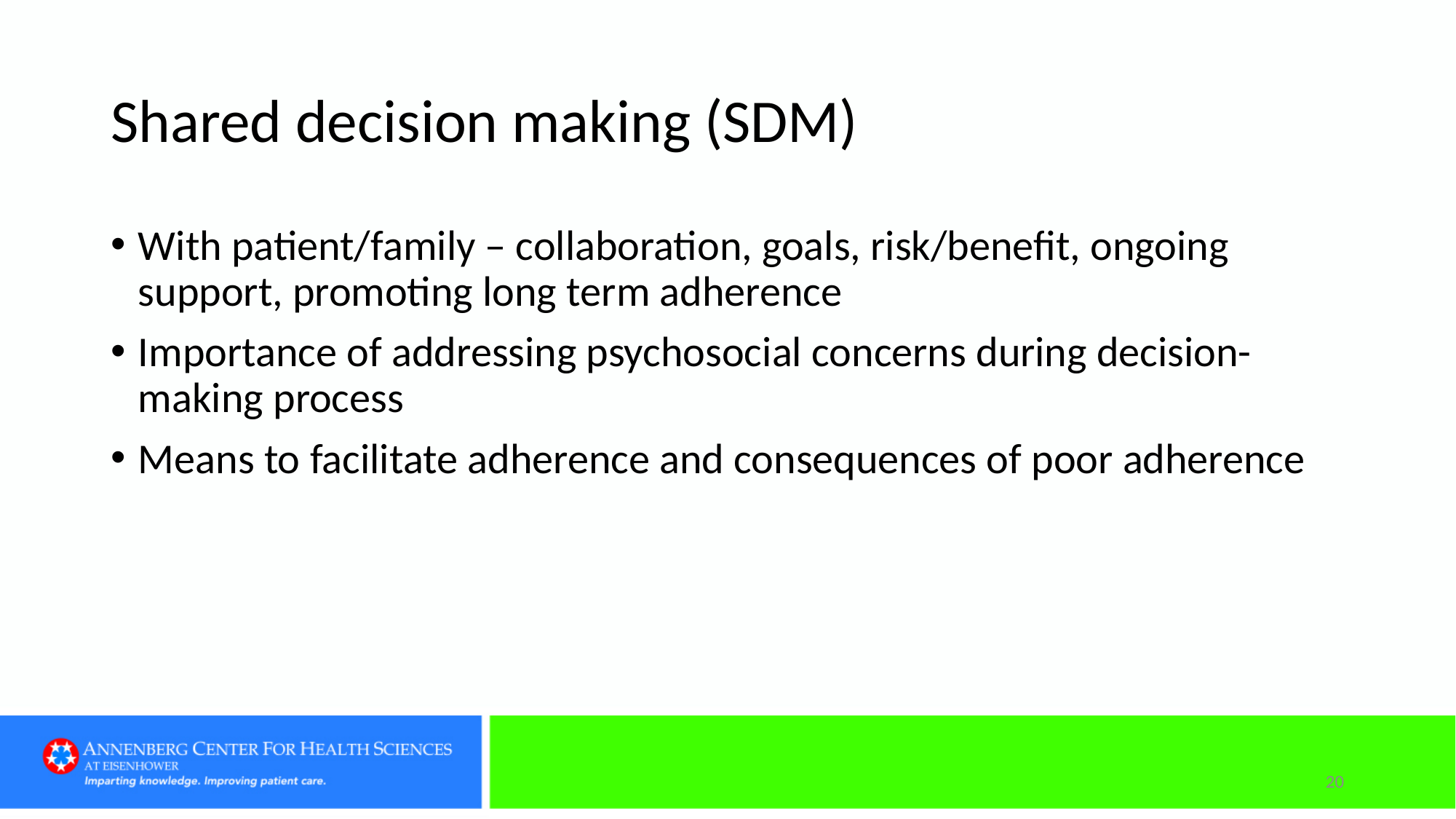

# Shared decision making (SDM)
With patient/family – collaboration, goals, risk/benefit, ongoing support, promoting long term adherence
Importance of addressing psychosocial concerns during decision-making process
Means to facilitate adherence and consequences of poor adherence

20